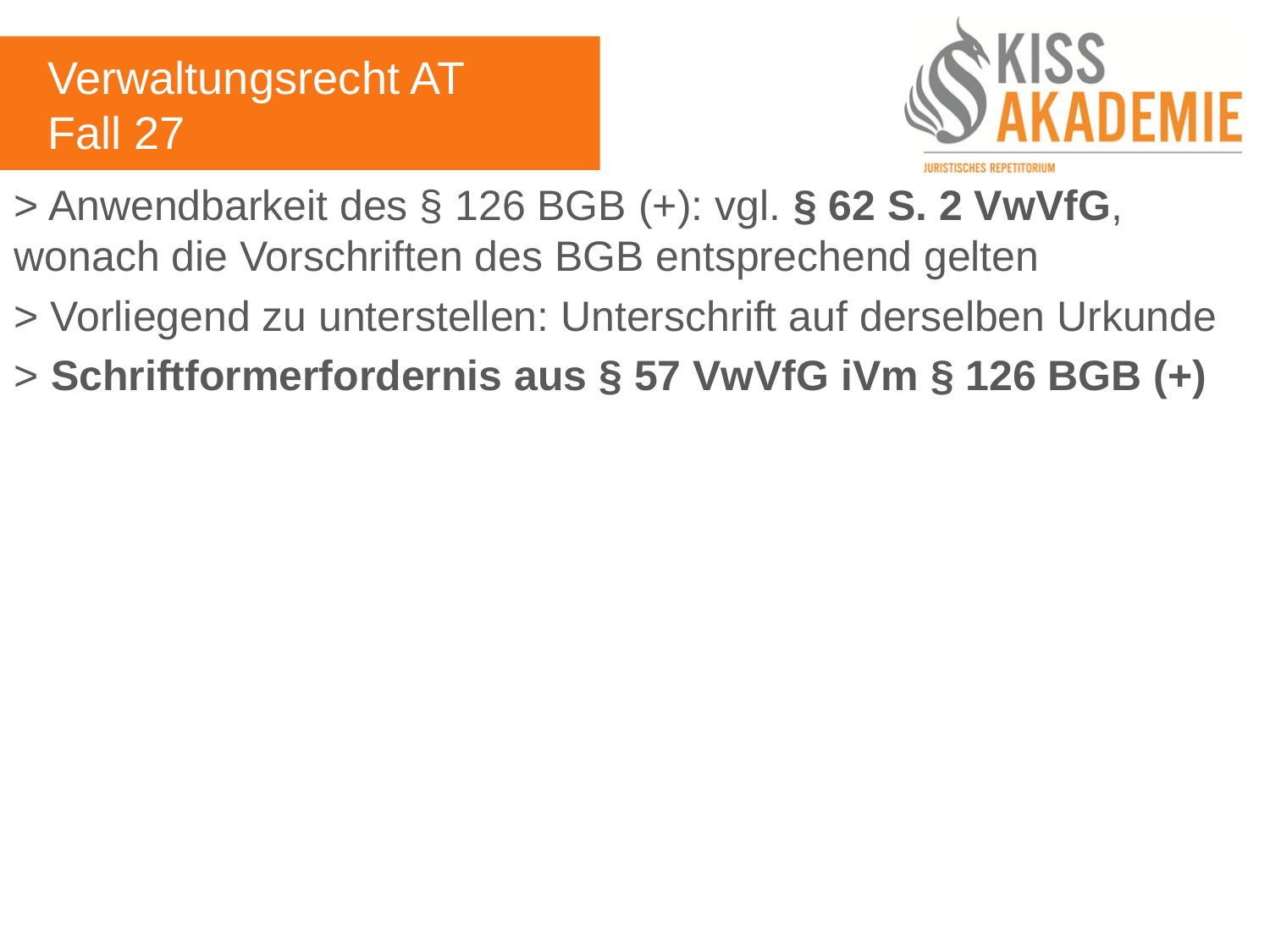

Verwaltungsrecht AT
Fall 27
> Anwendbarkeit des § 126 BGB (+): vgl. § 62 S. 2 VwVfG, wonach die Vorschriften des BGB entsprechend gelten
> Vorliegend zu unterstellen: Unterschrift auf derselben Urkunde
> Schriftformerfordernis aus § 57 VwVfG iVm § 126 BGB (+)